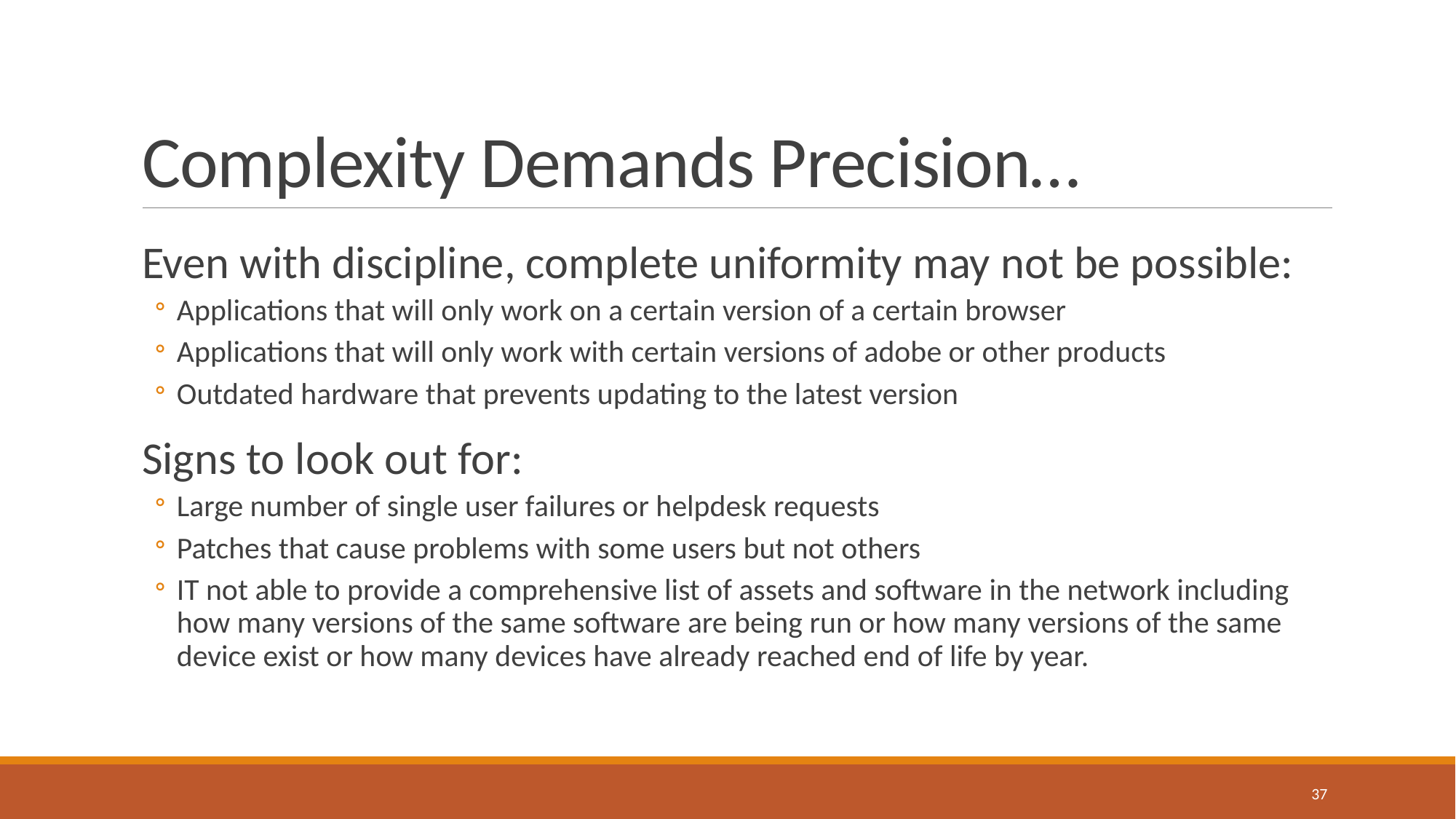

# Complexity Demands Precision…
Even with discipline, complete uniformity may not be possible:
Applications that will only work on a certain version of a certain browser
Applications that will only work with certain versions of adobe or other products
Outdated hardware that prevents updating to the latest version
Signs to look out for:
Large number of single user failures or helpdesk requests
Patches that cause problems with some users but not others
IT not able to provide a comprehensive list of assets and software in the network including how many versions of the same software are being run or how many versions of the same device exist or how many devices have already reached end of life by year.

37